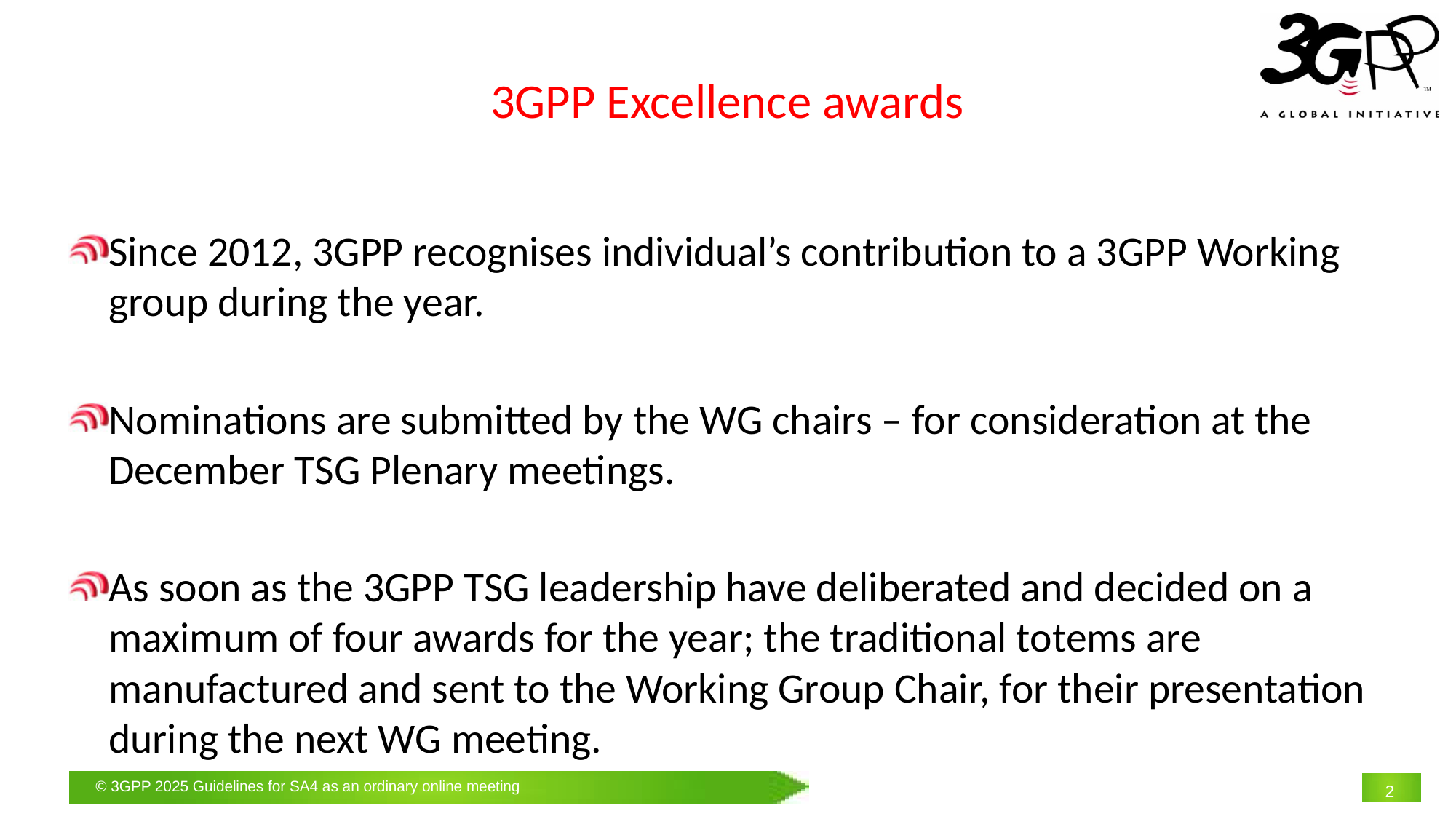

# 3GPP Excellence awards

Since 2012, 3GPP recognises individual’s contribution to a 3GPP Working group during the year.

Nominations are submitted by the WG chairs – for consideration at the December TSG Plenary meetings.

As soon as the 3GPP TSG leadership have deliberated and decided on a maximum of four awards for the year; the traditional totems are manufactured and sent to the Working Group Chair, for their presentation during the next WG meeting.

2